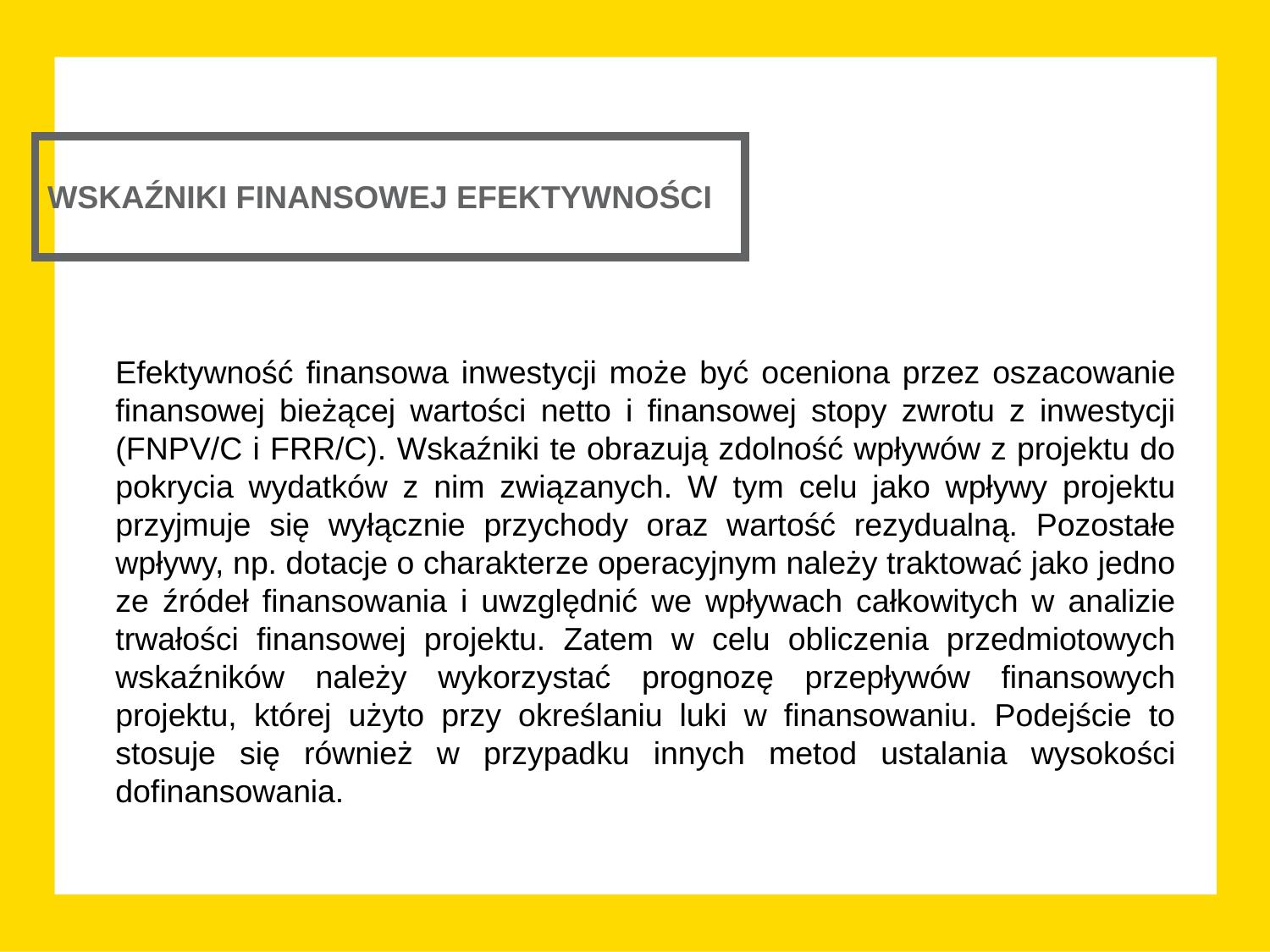

WSKAŹNIKI FINANSOWEJ EFEKTYWNOŚCI

Efektywność finansowa inwestycji może być oceniona przez oszacowanie finansowej bieżącej wartości netto i finansowej stopy zwrotu z inwestycji (FNPV/C i FRR/C). Wskaźniki te obrazują zdolność wpływów z projektu do pokrycia wydatków z nim związanych. W tym celu jako wpływy projektu przyjmuje się wyłącznie przychody oraz wartość rezydualną. Pozostałe wpływy, np. dotacje o charakterze operacyjnym należy traktować jako jedno ze źródeł finansowania i uwzględnić we wpływach całkowitych w analizie trwałości finansowej projektu. Zatem w celu obliczenia przedmiotowych wskaźników należy wykorzystać prognozę przepływów finansowych projektu, której użyto przy określaniu luki w finansowaniu. Podejście to stosuje się również w przypadku innych metod ustalania wysokości dofinansowania.